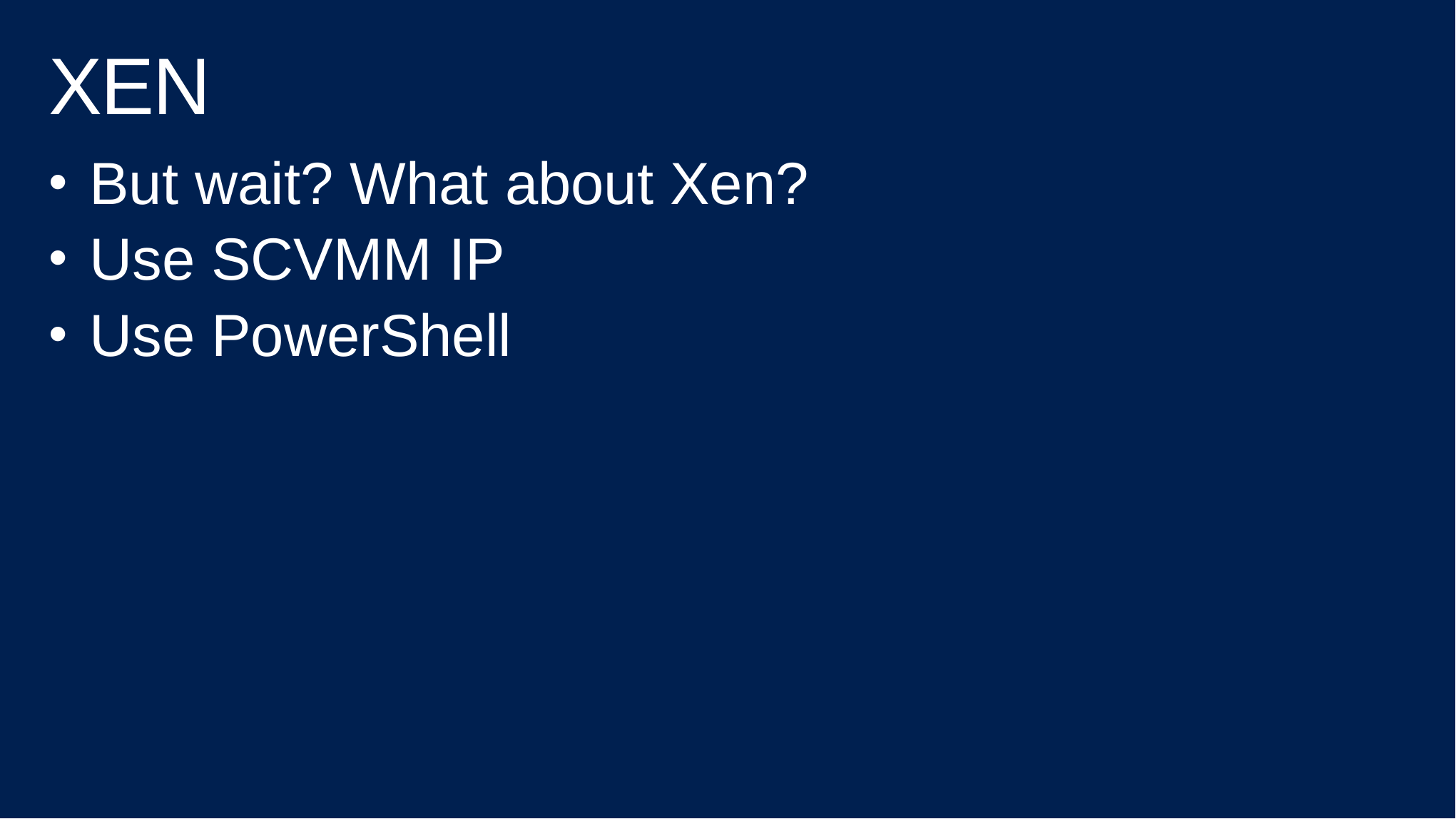

# XEN
But wait? What about Xen?
Use SCVMM IP
Use PowerShell